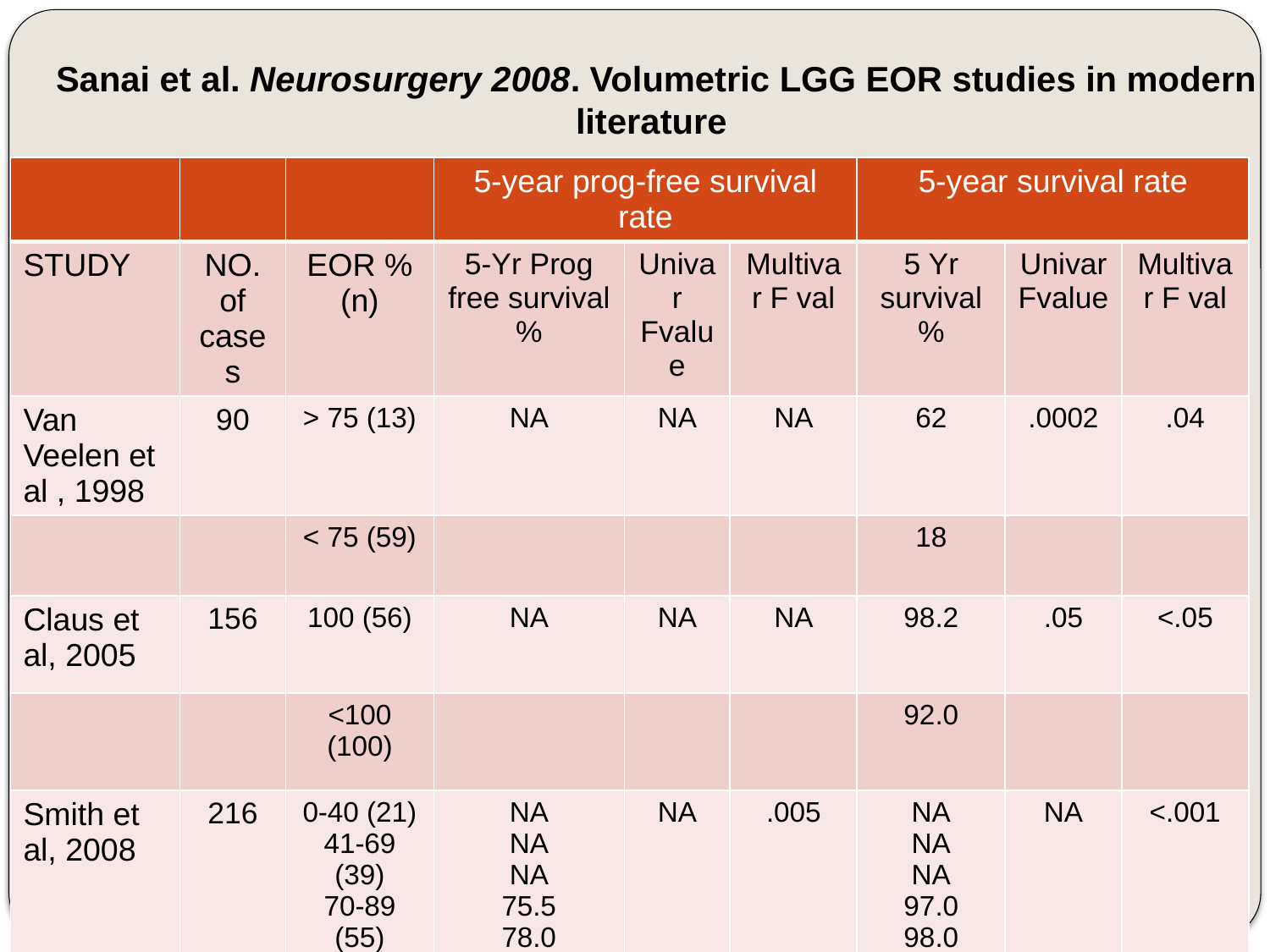

Sanai et al. Neurosurgery 2008. Volumetric LGG EOR studies in modern literature
|  |  |  | 5-year prog-free survival rate |  |  | 5-year survival rate |  |  |
| --- | --- | --- | --- | --- | --- | --- | --- | --- |
| STUDY | NO. of cases | EOR % (n) | 5-Yr Prog free survival % | Univar Fvalue | Multivar F val | 5 Yr survival % | Univar Fvalue | Multivar F val |
| Van Veelen et al , 1998 | 90 | > 75 (13) | NA | NA | NA | 62 | .0002 | .04 |
|  |  | < 75 (59) |  |  |  | 18 |  |  |
| Claus et al, 2005 | 156 | 100 (56) | NA | NA | NA | 98.2 | .05 | <.05 |
|  |  | <100 (100) |  |  |  | 92.0 |  |  |
| Smith et al, 2008 | 216 | 0-40 (21) 41-69 (39) 70-89 (55) 90-99 (26) 100 (75) | NA NA NA 75.5 78.0 | NA | .005 | NA NA NA 97.0 98.0 | NA | <.001 |